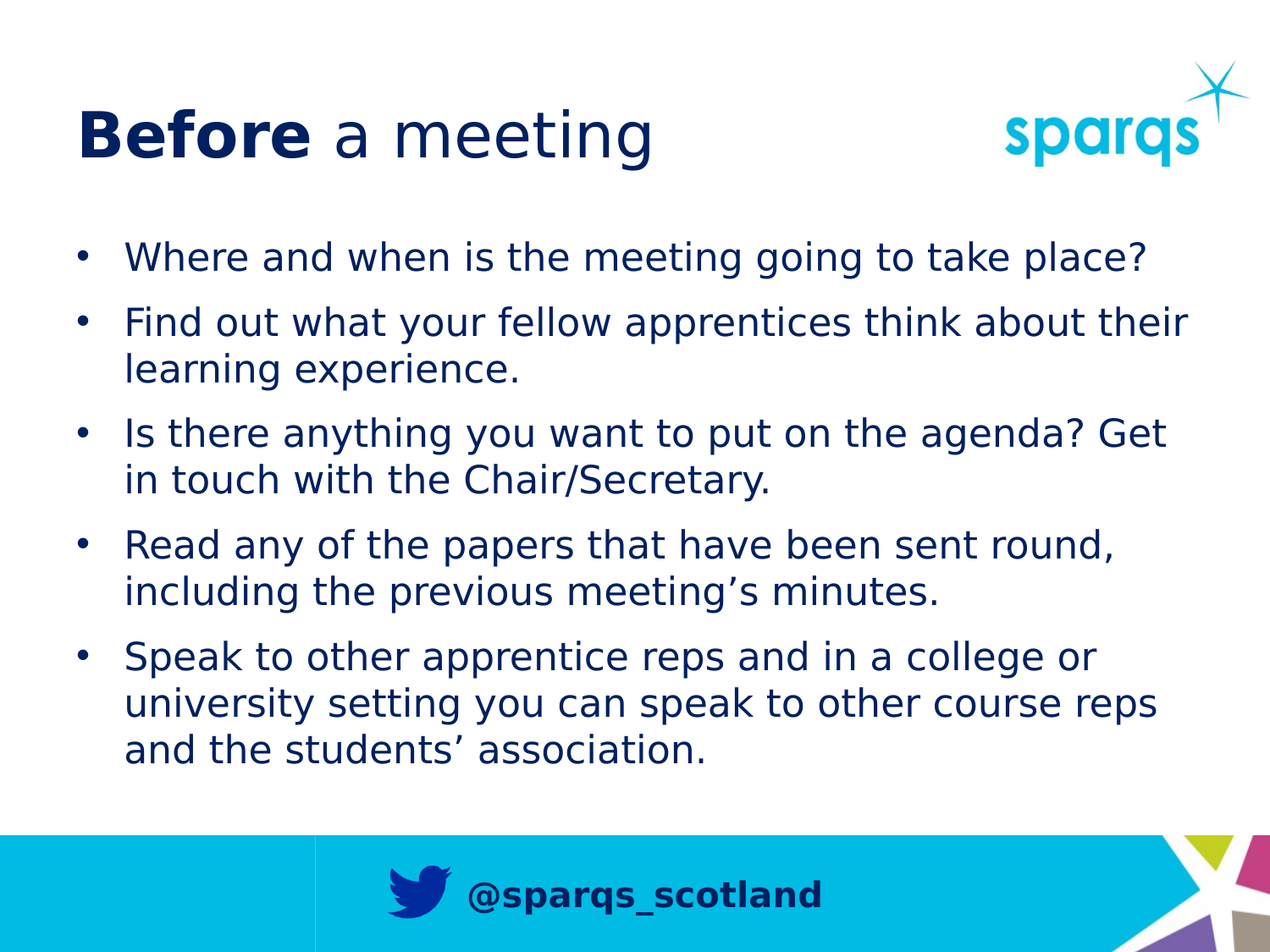

# Before a meeting
Where and when is the meeting going to take place?
Find out what your fellow apprentices think about their learning experience.
Is there anything you want to put on the agenda? Get in touch with the Chair/Secretary.
Read any of the papers that have been sent round, including the previous meeting’s minutes.
Speak to other apprentice reps and in a college or university setting you can speak to other course reps and the students’ association.